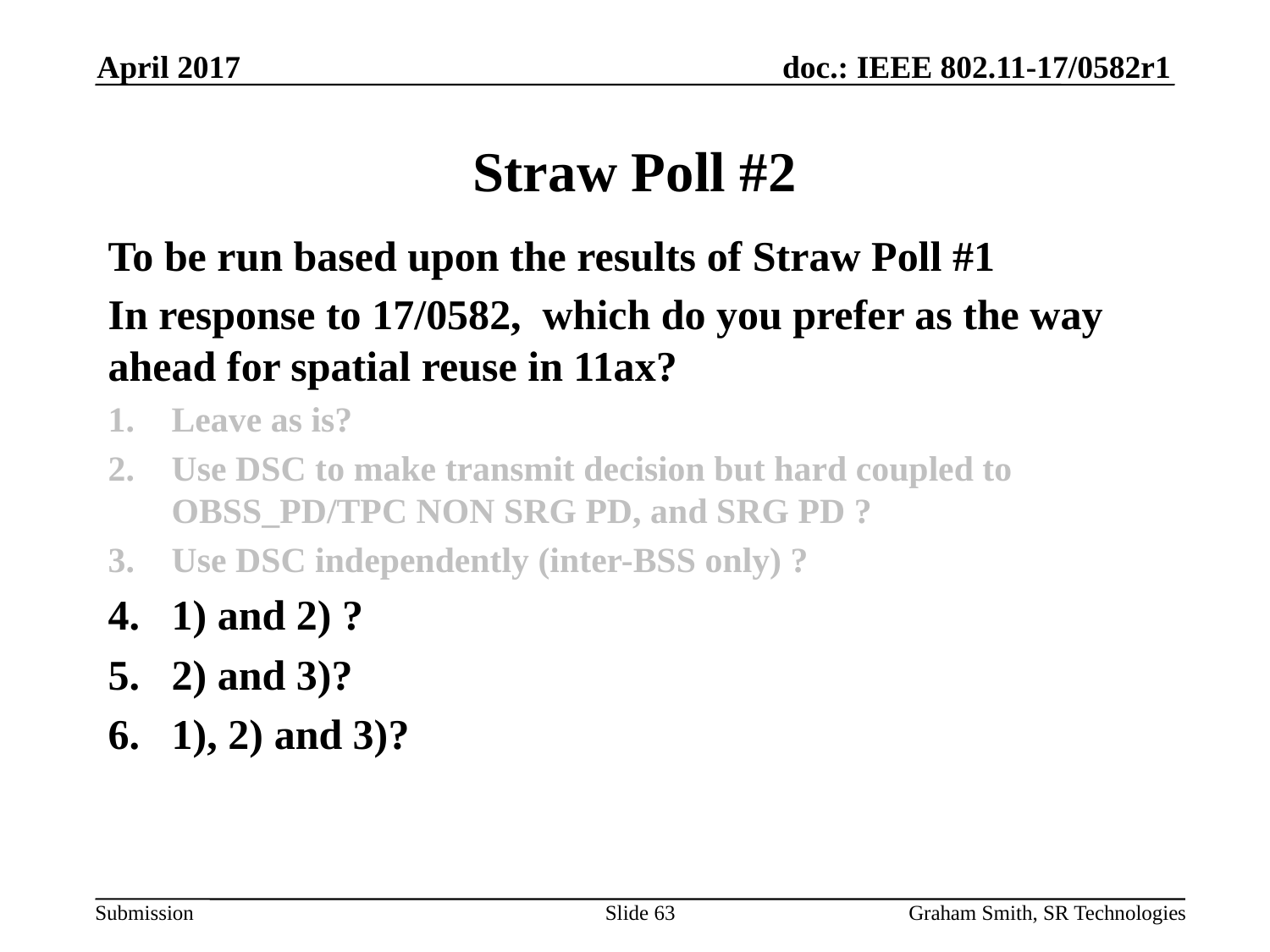

April 2017
# Straw Poll #2
To be run based upon the results of Straw Poll #1
In response to 17/0582,  which do you prefer as the way ahead for spatial reuse in 11ax?
Leave as is?
Use DSC to make transmit decision but hard coupled to OBSS_PD/TPC NON SRG PD, and SRG PD ?
Use DSC independently (inter-BSS only) ?
1) and 2) ?
2) and 3)?
1), 2) and 3)?

Slide 63
Graham Smith, SR Technologies